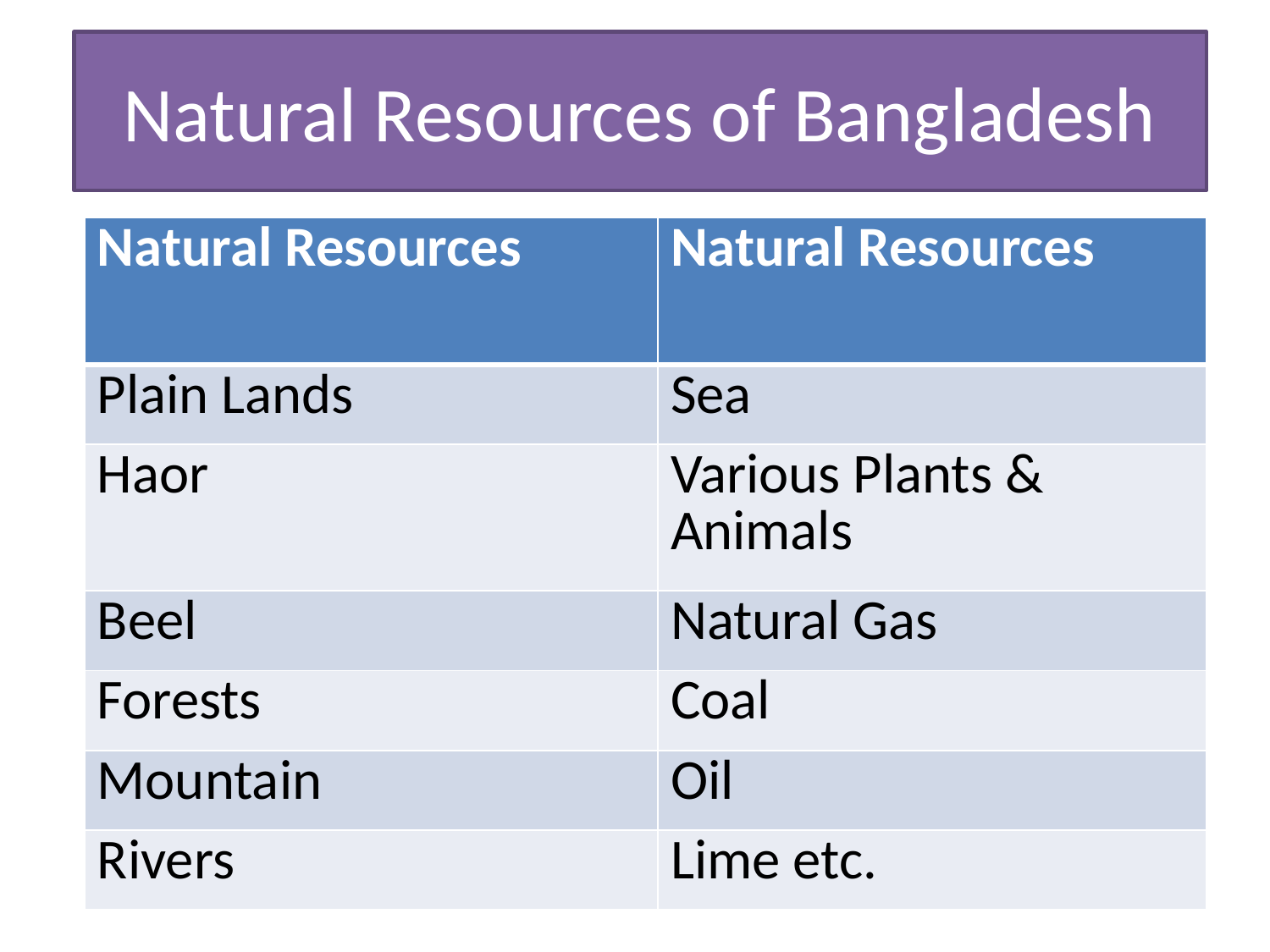

# Natural Resources of Bangladesh
| Natural Resources | Natural Resources |
| --- | --- |
| Plain Lands | Sea |
| Haor | Various Plants & Animals |
| Beel | Natural Gas |
| Forests | Coal |
| Mountain | Oil |
| Rivers | Lime etc. |